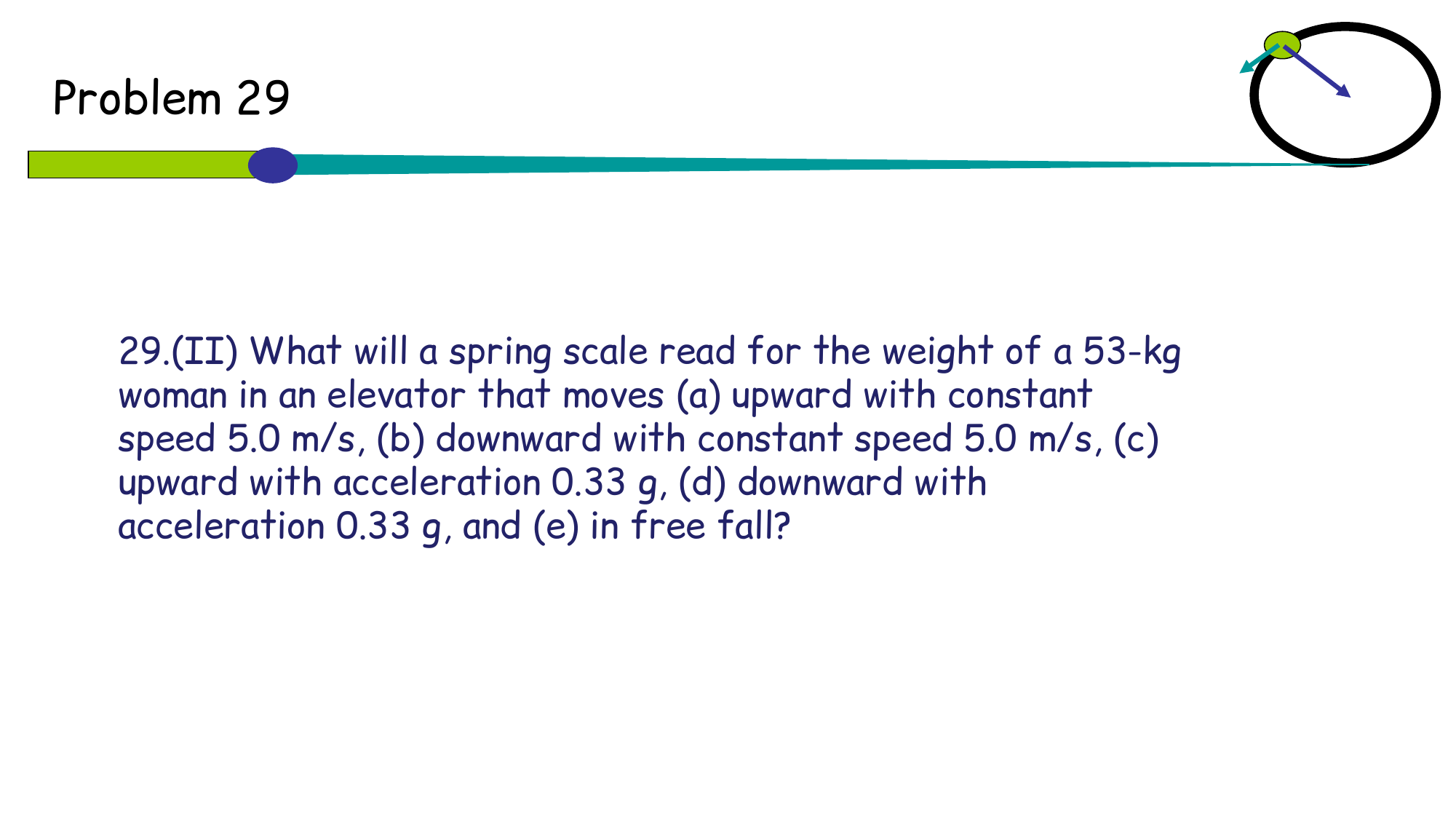

# Problem 29
29.(II) What will a spring scale read for the weight of a 53-kg woman in an elevator that moves (a) upward with constant speed 5.0 m/s, (b) downward with constant speed 5.0 m/s, (c) upward with acceleration 0.33 g, (d) downward with acceleration 0.33 g, and (e) in free fall?